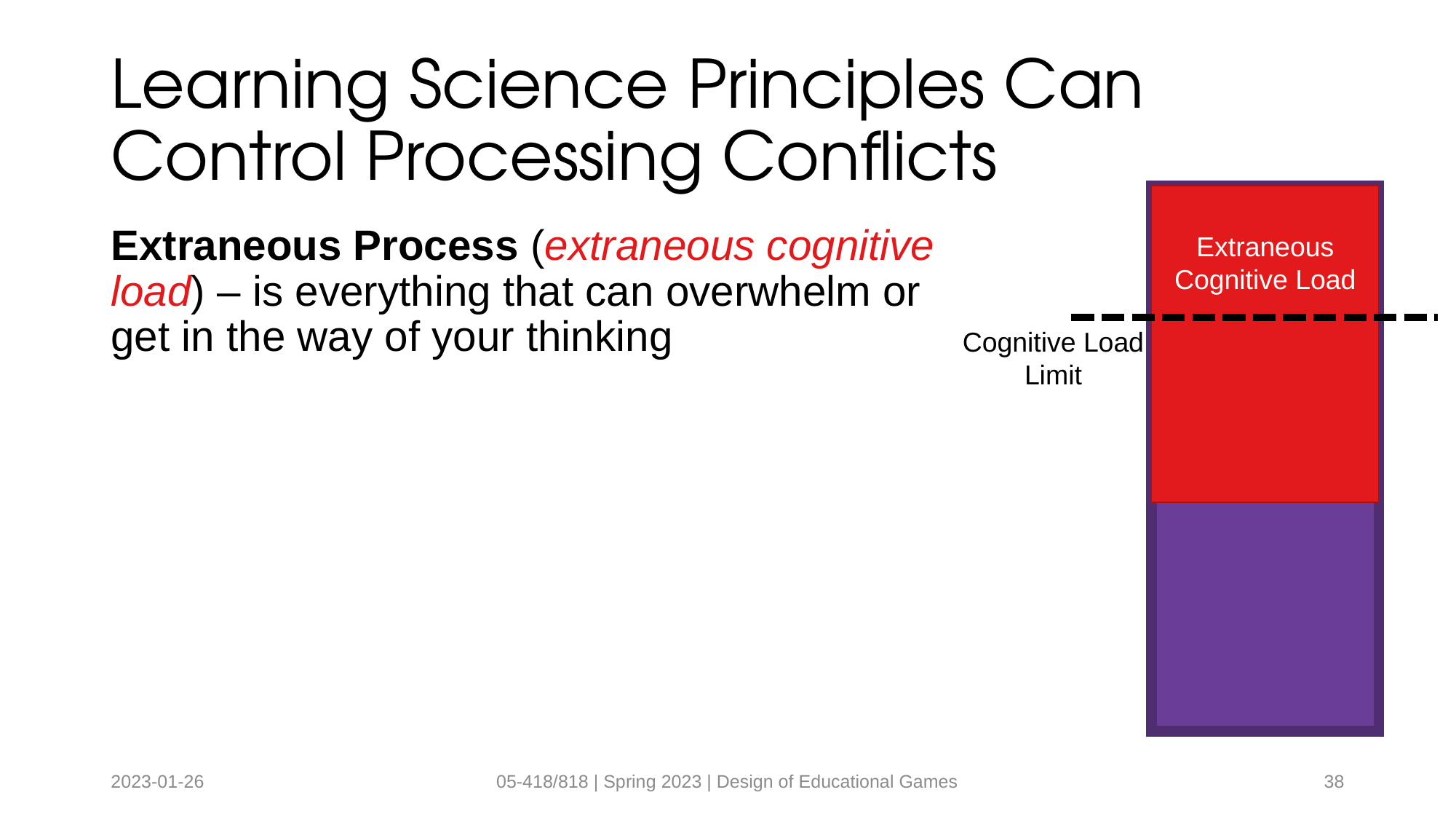

# Learning Science Principles Can Control Processing Conflicts
Extraneous Cognitive Load
Cognitive Load
Extraneous Process (extraneous cognitive load) – is everything that can overwhelm or get in the way of your thinking
Cognitive Load Limit
2023-01-26
05-418/818 | Spring 2023 | Design of Educational Games
38